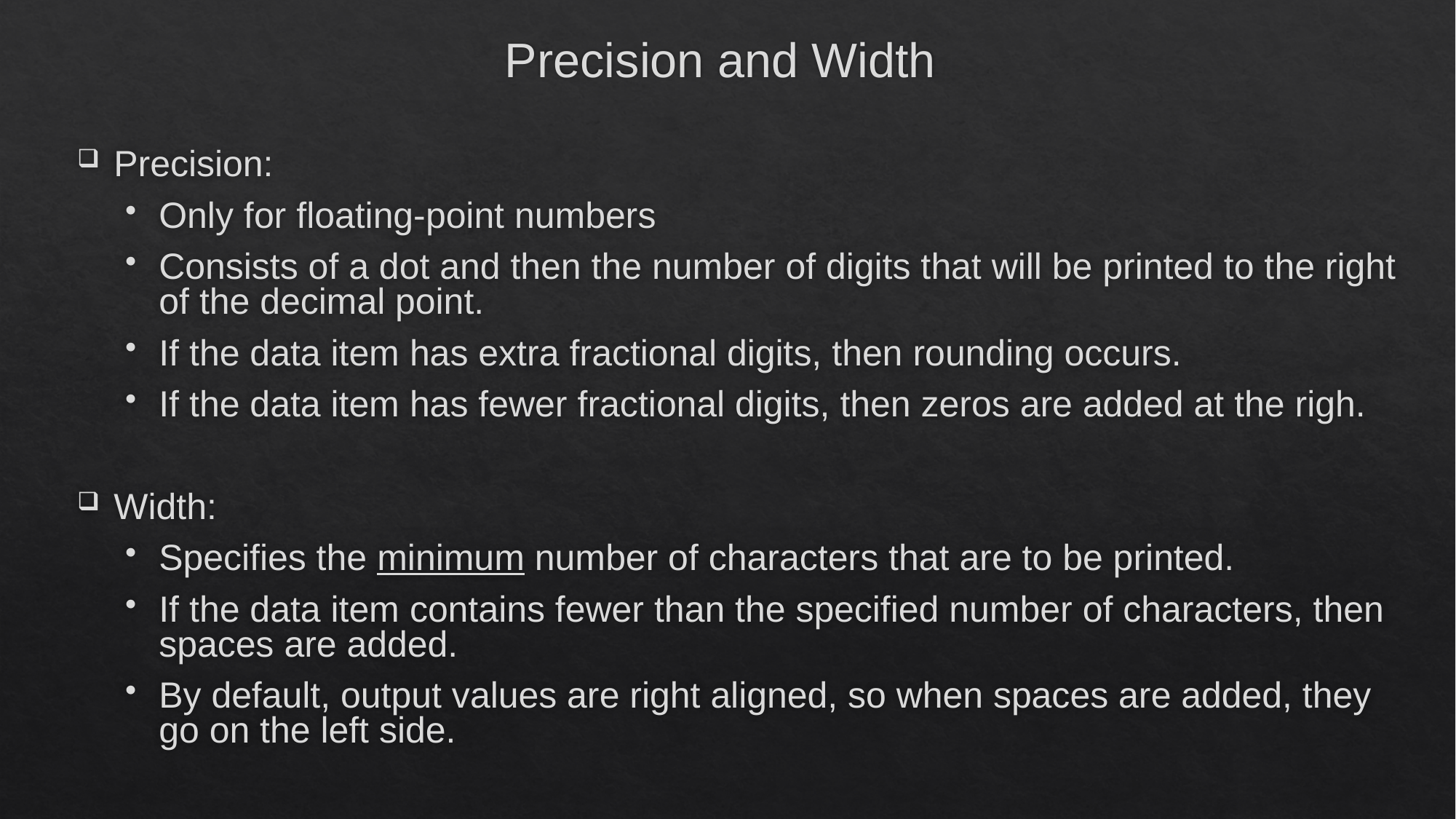

# Precision and Width
Precision:
Only for floating-point numbers
Consists of a dot and then the number of digits that will be printed to the right of the decimal point.
If the data item has extra fractional digits, then rounding occurs.
If the data item has fewer fractional digits, then zeros are added at the righ.

Width:
Specifies the minimum number of characters that are to be printed.
If the data item contains fewer than the specified number of characters, then spaces are added.
By default, output values are right aligned, so when spaces are added, they go on the left side.